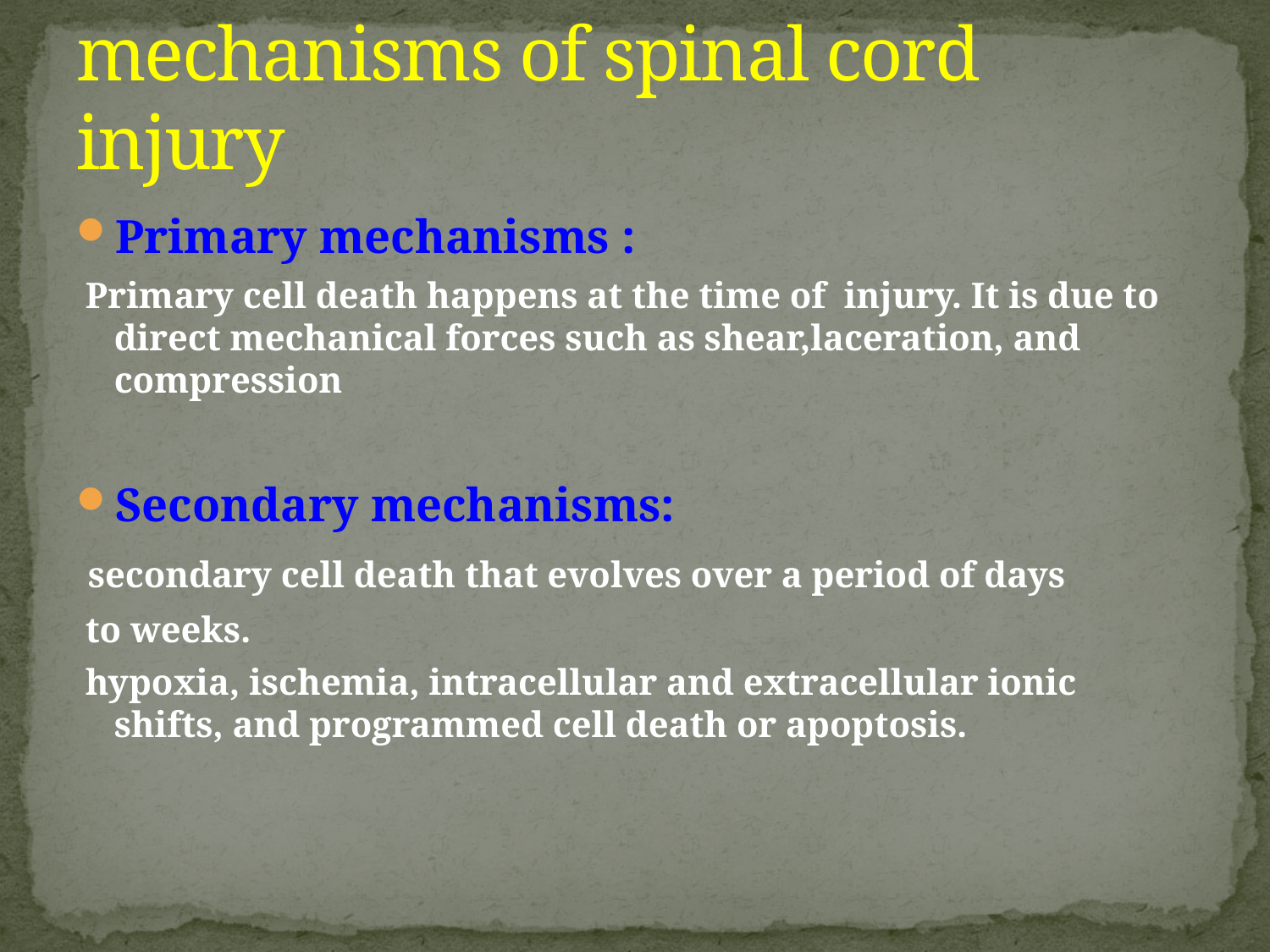

# mechanisms of spinal cord injury
Primary mechanisms :
 Primary cell death happens at the time of  injury. It is due to direct mechanical forces such as shear,laceration, and compression

Secondary mechanisms:
 secondary cell death that evolves over a period of days
 to weeks.
 hypoxia, ischemia, intracellular and extracellular ionic shifts, and programmed cell death or apoptosis.